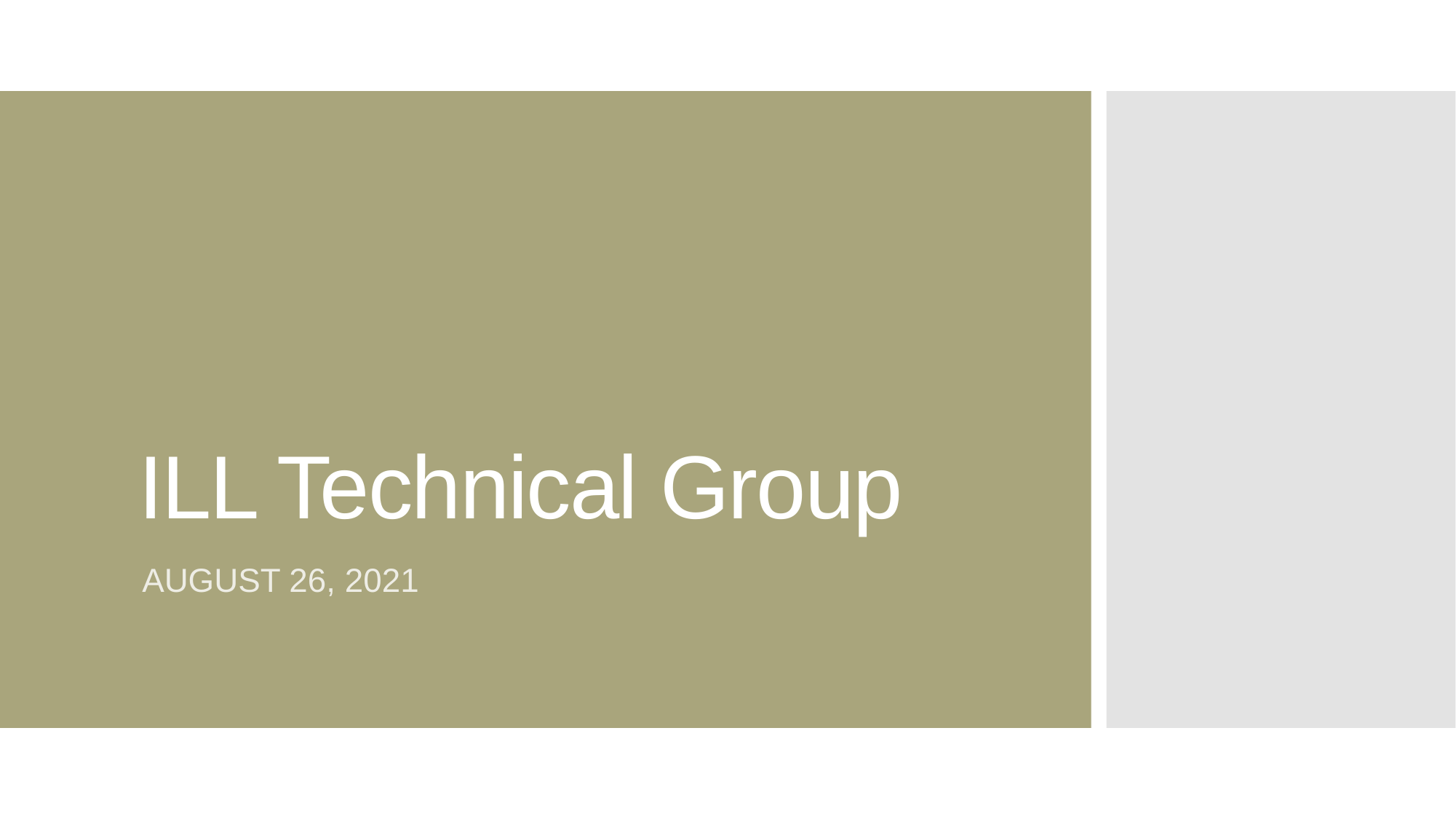

# ILL Technical Group
AUGUST 26, 2021